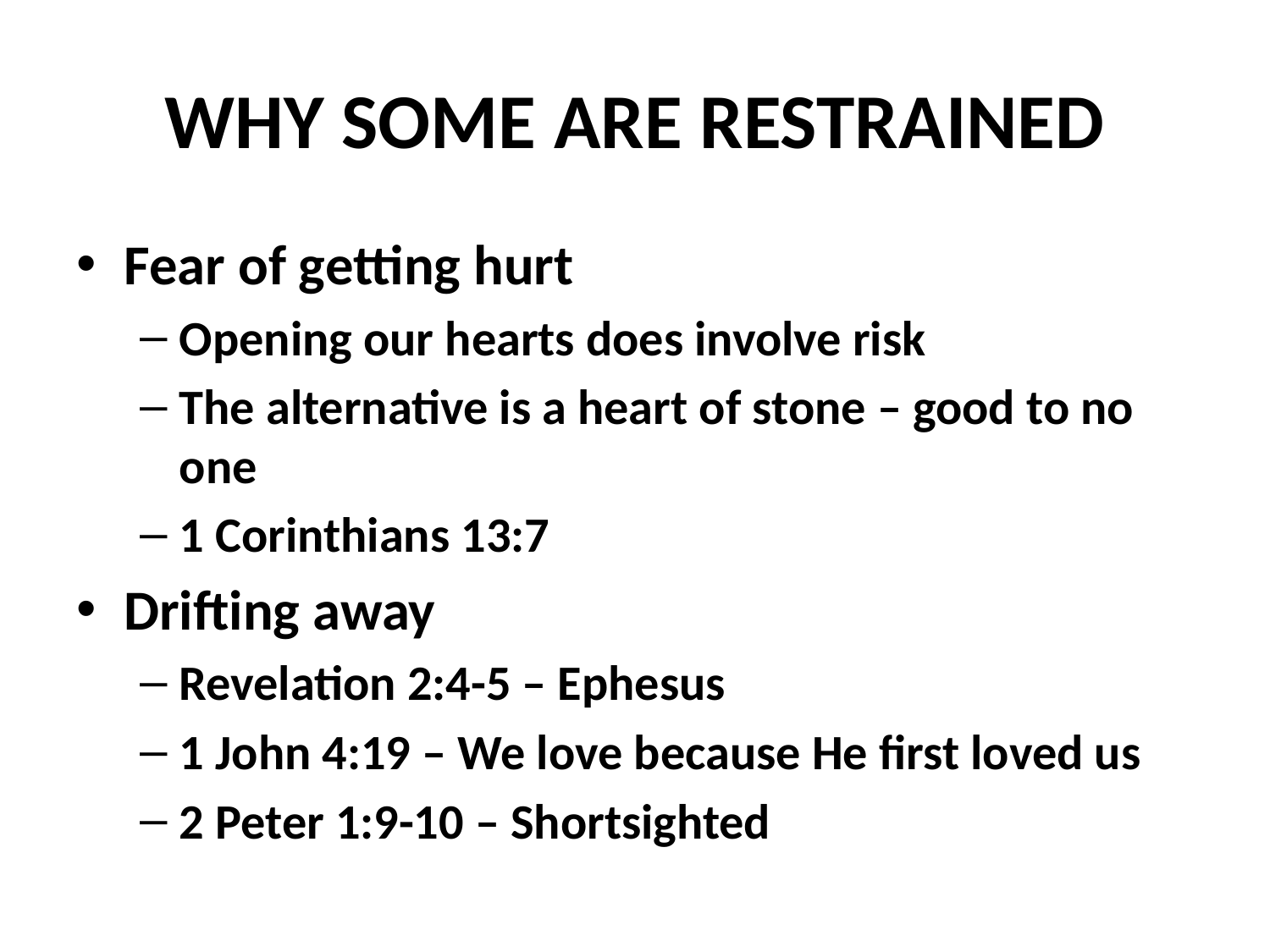

# WHY SOME ARE RESTRAINED
Fear of getting hurt
Opening our hearts does involve risk
The alternative is a heart of stone – good to no one
1 Corinthians 13:7
Drifting away
Revelation 2:4-5 – Ephesus
1 John 4:19 – We love because He first loved us
2 Peter 1:9-10 – Shortsighted